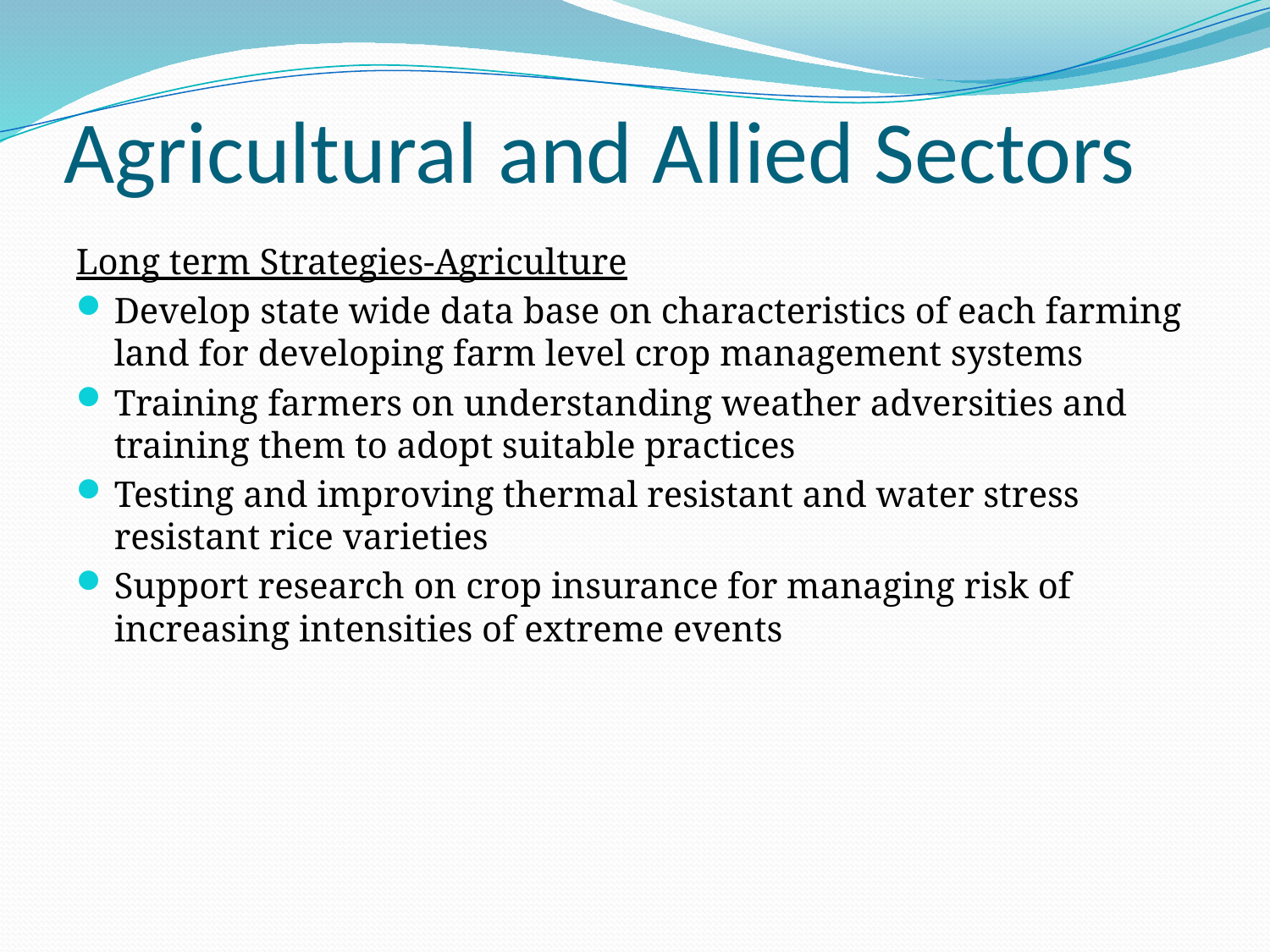

# Agricultural and Allied Sectors
Long term Strategies-Agriculture
Develop state wide data base on characteristics of each farming land for developing farm level crop management systems
Training farmers on understanding weather adversities and training them to adopt suitable practices
Testing and improving thermal resistant and water stress resistant rice varieties
Support research on crop insurance for managing risk of increasing intensities of extreme events